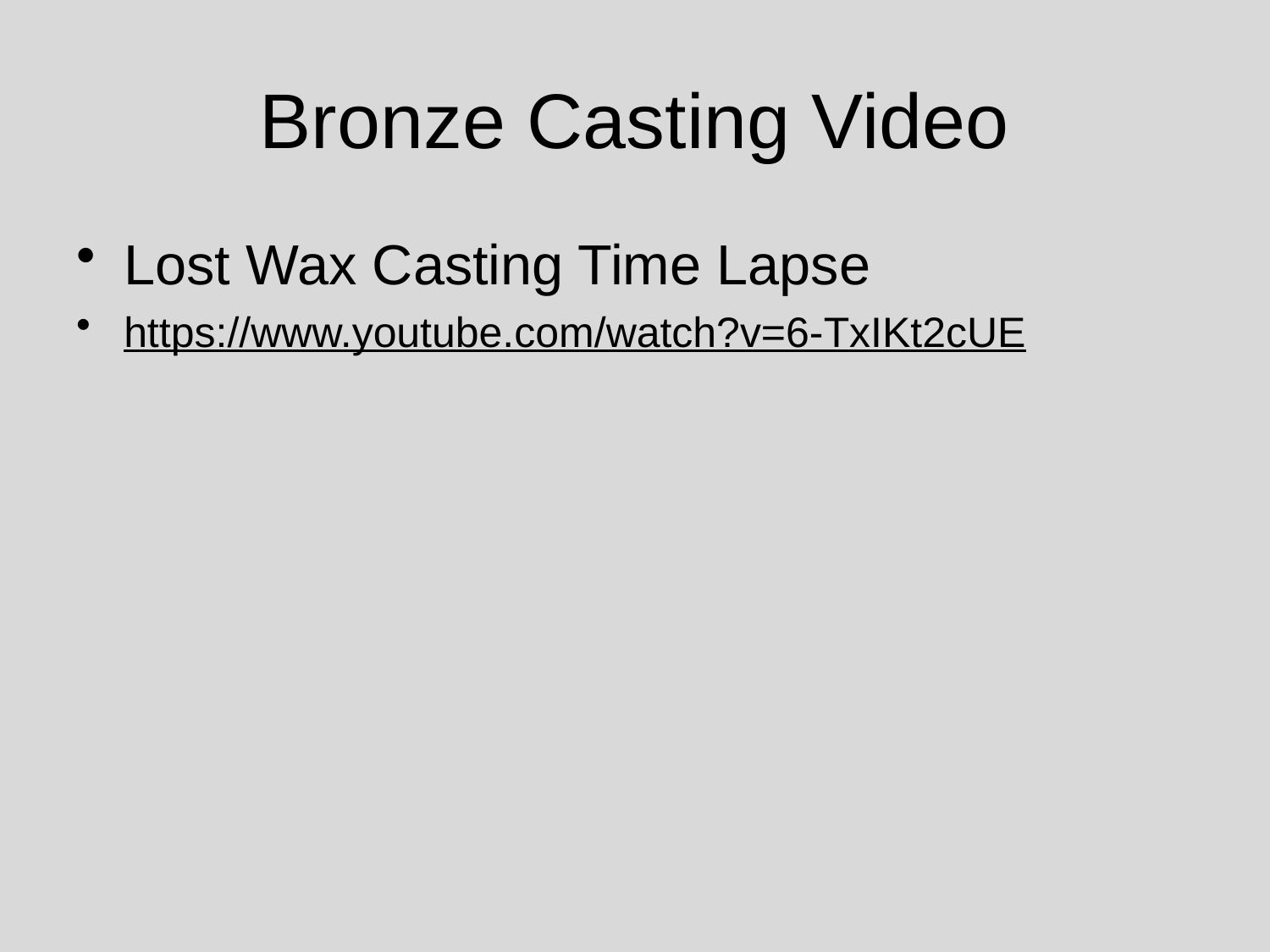

# Bronze Casting Video
Lost Wax Casting Time Lapse
https://www.youtube.com/watch?v=6-TxIKt2cUE